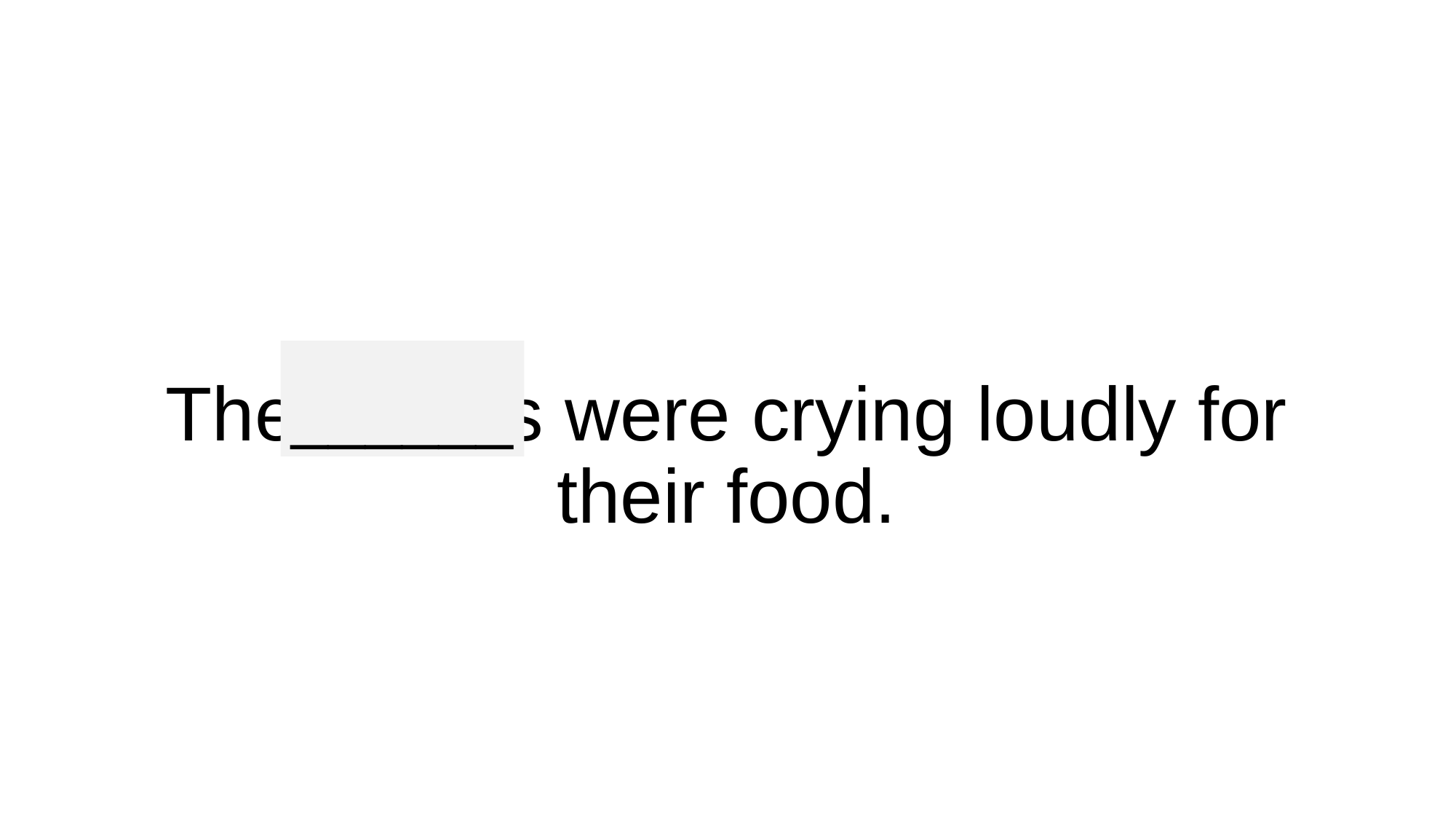

______
# The babies were crying loudly for their food.